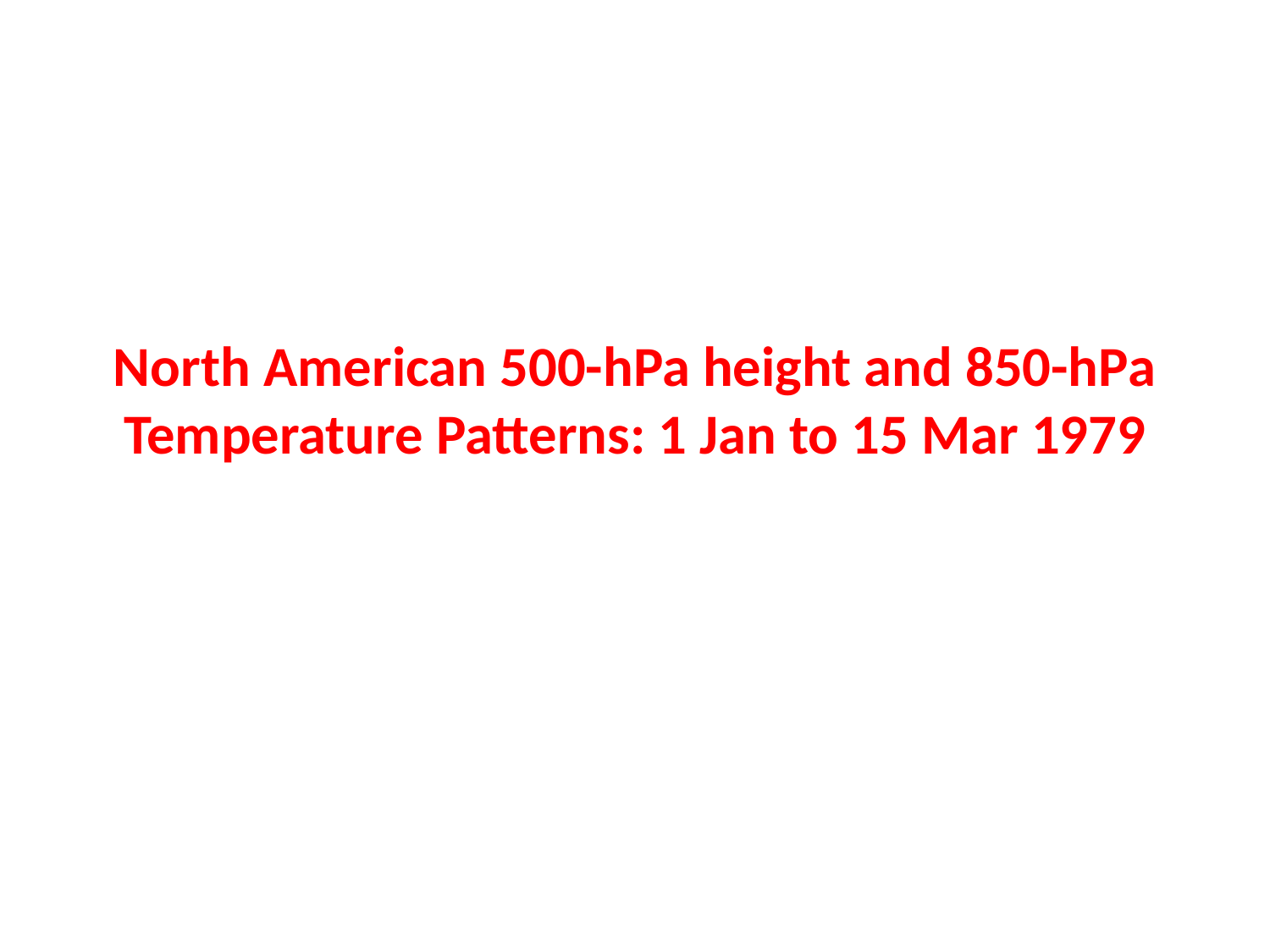

# North American 500-hPa height and 850-hPa Temperature Patterns: 1 Jan to 15 Mar 1979